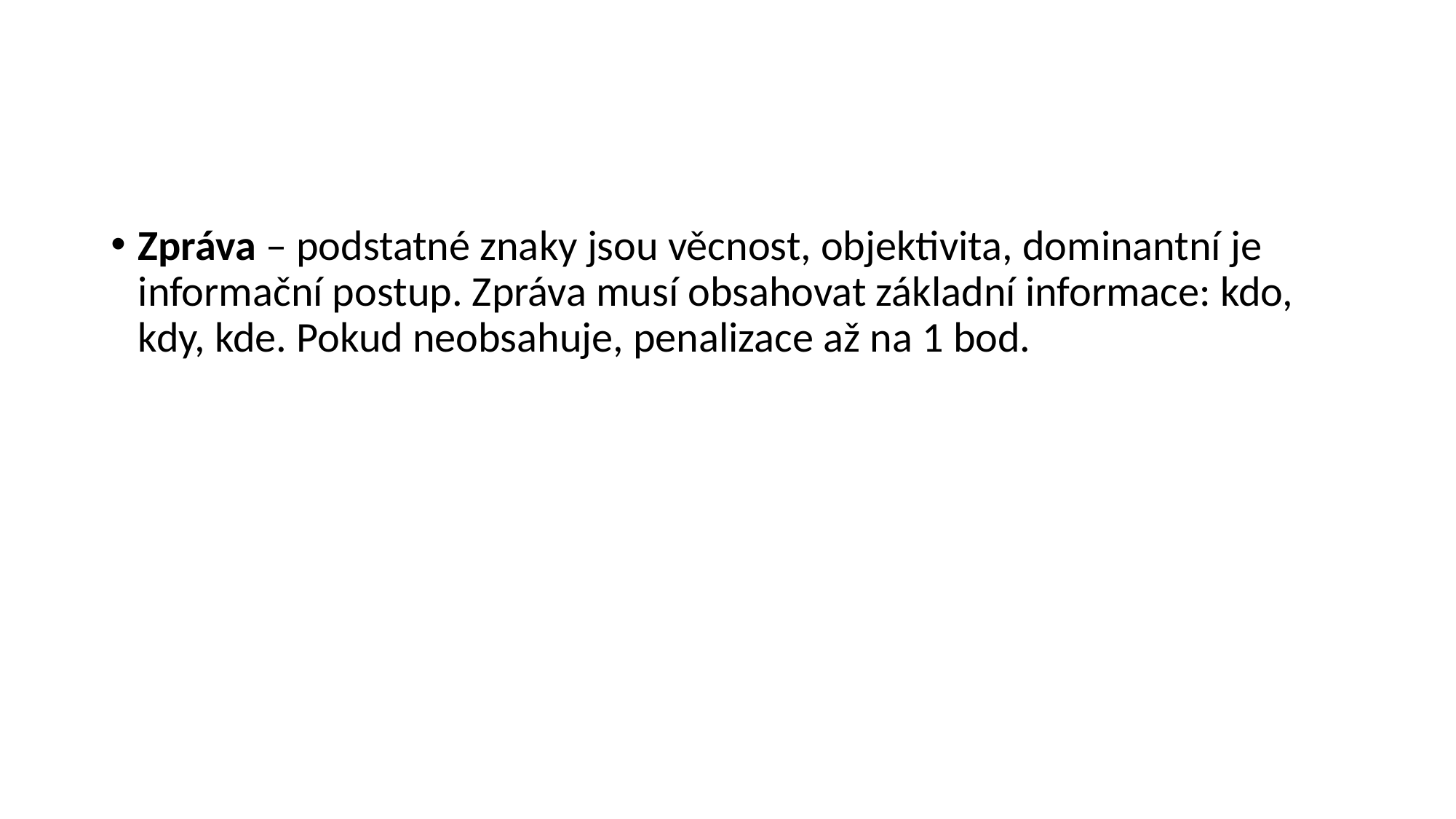

#
Zpráva – podstatné znaky jsou věcnost, objektivita, dominantní je informační postup. Zpráva musí obsahovat základní informace: kdo, kdy, kde. Pokud neobsahuje, penalizace až na 1 bod.